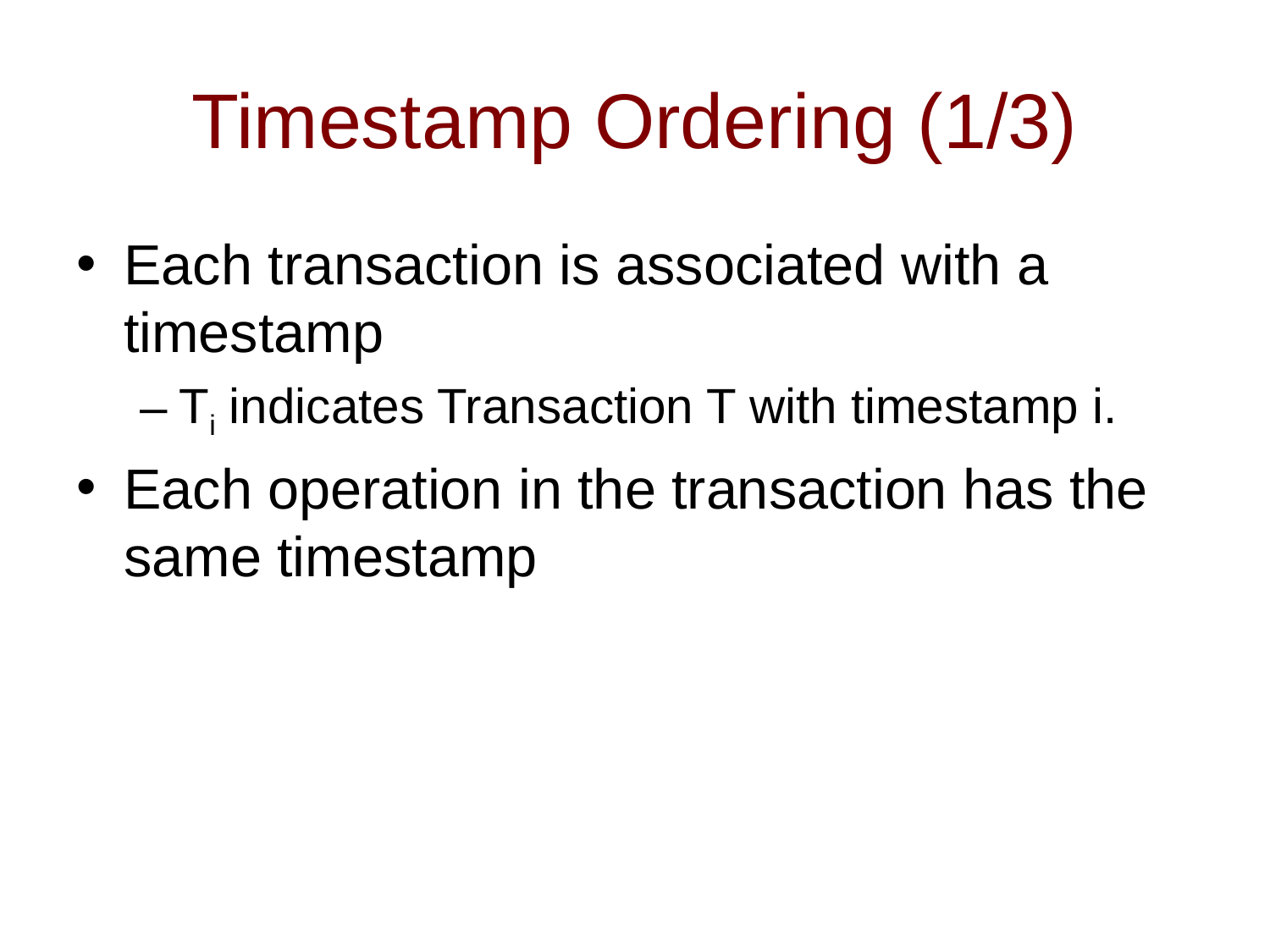

# Timestamp Ordering (1/3)
Each transaction is associated with a timestamp
Ti indicates Transaction T with timestamp i.
Each operation in the transaction has the same timestamp